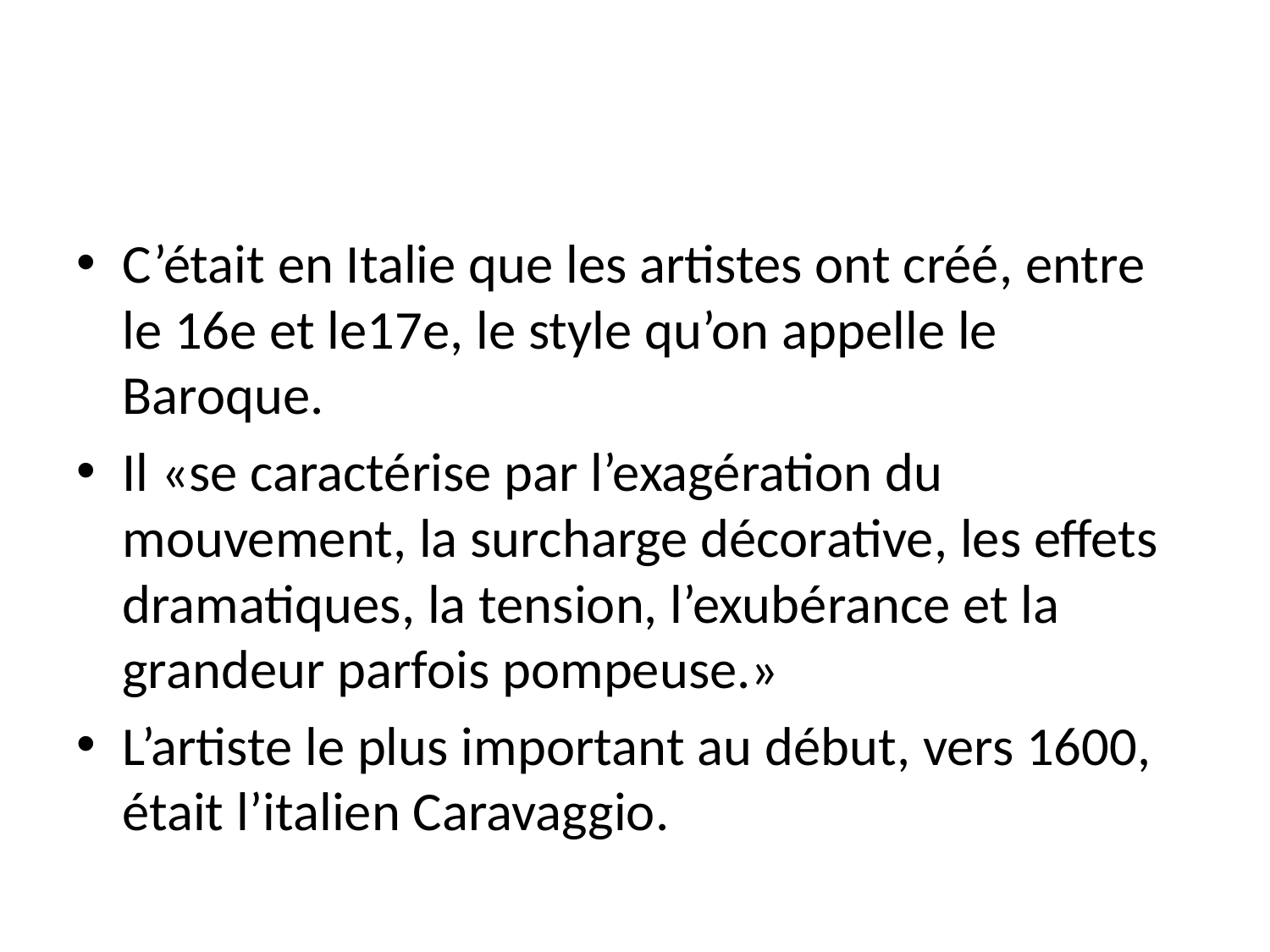

#
C’était en Italie que les artistes ont créé, entre le 16e et le17e, le style qu’on appelle le Baroque.
Il «se caractérise par l’exagération du mouvement, la surcharge décorative, les effets dramatiques, la tension, l’exubérance et la grandeur parfois pompeuse.»
L’artiste le plus important au début, vers 1600, était l’italien Caravaggio.